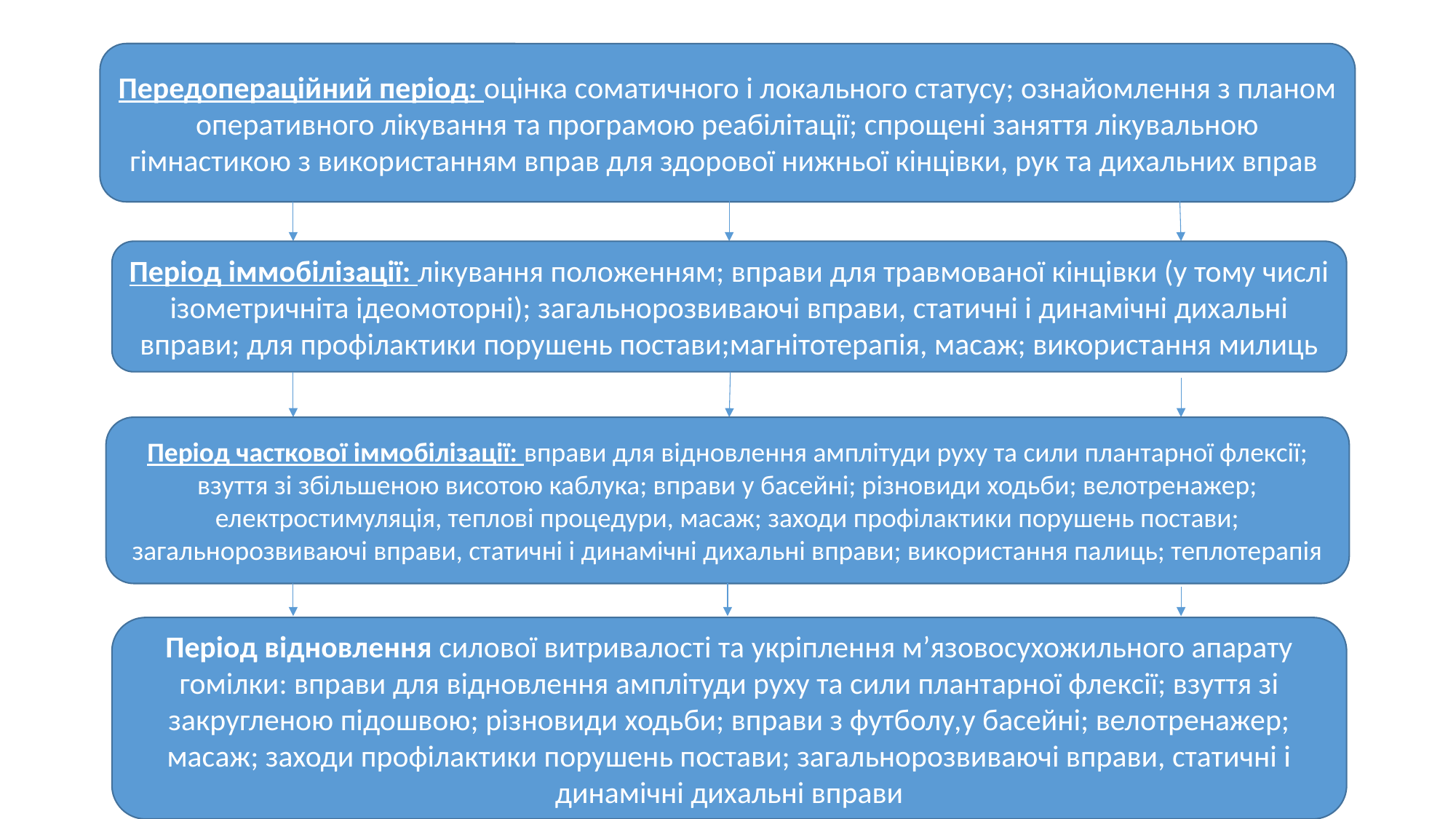

#
Передопераційний період: оцінка соматичного і локального статусу; ознайомлення з планом оперативного лікування та програмою реабілітації; спрощені заняття лікувальною гімнастикою з використанням вправ для здорової нижньої кінцівки, рук та дихальних вправ
Період іммобілізації: лікування положенням; вправи для травмованої кінцівки (у тому числі ізометричніта ідеомоторні); загальнорозвиваючі вправи, статичні і динамічні дихальні вправи; для профілактики порушень постави;магнітотерапія, масаж; використання милиць

Період часткової іммобілізації: вправи для відновлення амплітуди руху та сили плантарної флексії; взуття зі збільшеною висотою каблука; вправи у басейні; різновиди ходьби; велотренажер; електростимуляція, теплові процедури, масаж; заходи профілактики порушень постави; загальнорозвиваючі вправи, статичні і динамічні дихальні вправи; використання палиць; теплотерапія
Період відновлення силової витривалості та укріплення м’язовосухожильного апарату гомілки: вправи для відновлення амплітуди руху та сили плантарної флексії; взуття зі закругленою підошвою; різновиди ходьби; вправи з футболу,у басейні; велотренажер; масаж; заходи профілактики порушень постави; загальнорозвиваючі вправи, статичні і динамічні дихальні вправи